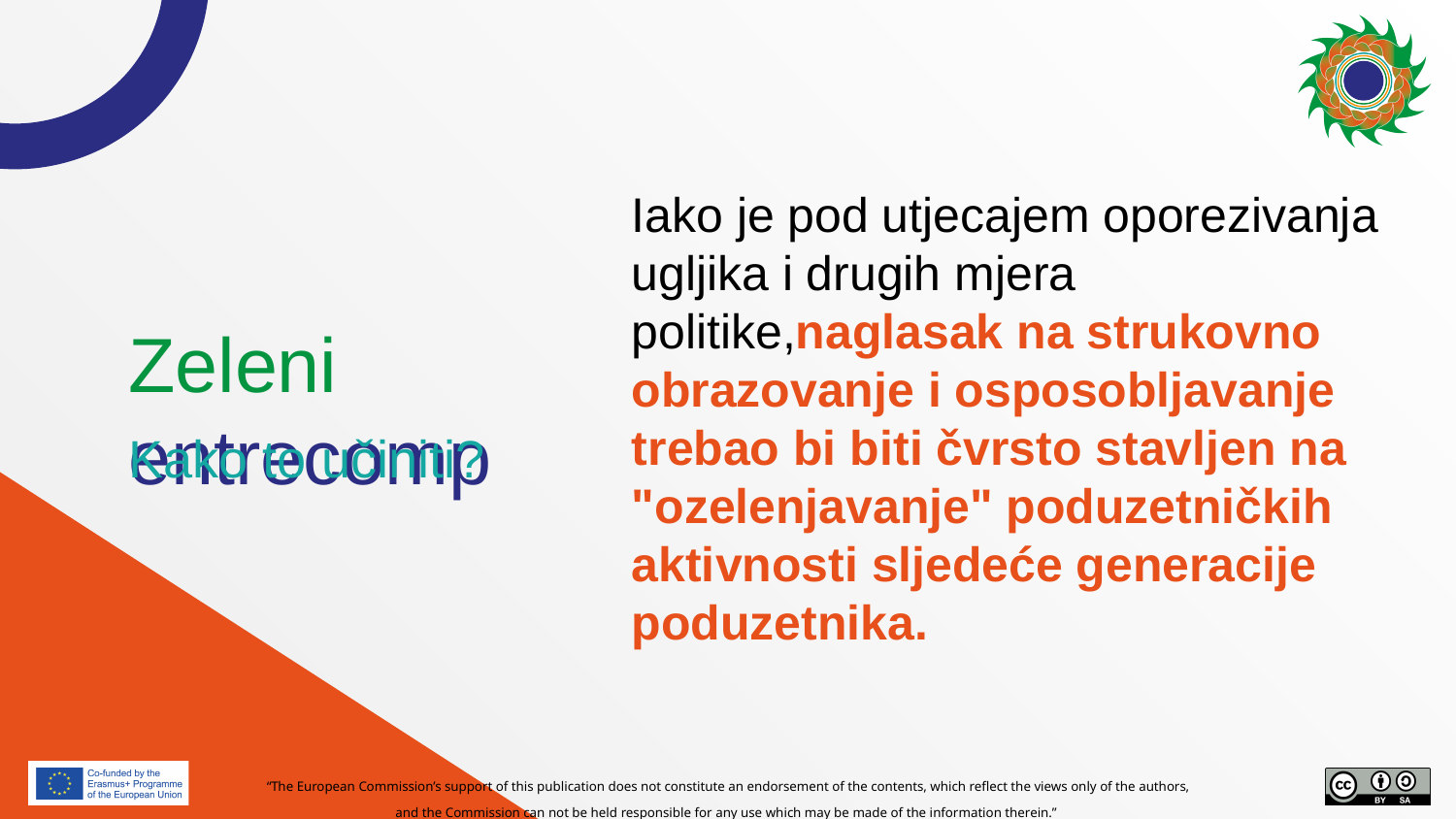

Iako je pod utjecajem oporezivanja ugljika i drugih mjera politike,naglasak na strukovno obrazovanje i osposobljavanje trebao bi biti čvrsto stavljen na "ozelenjavanje" poduzetničkih aktivnosti sljedeće generacije poduzetnika.

# Zeleni entrecomp
Kako to učiniti?